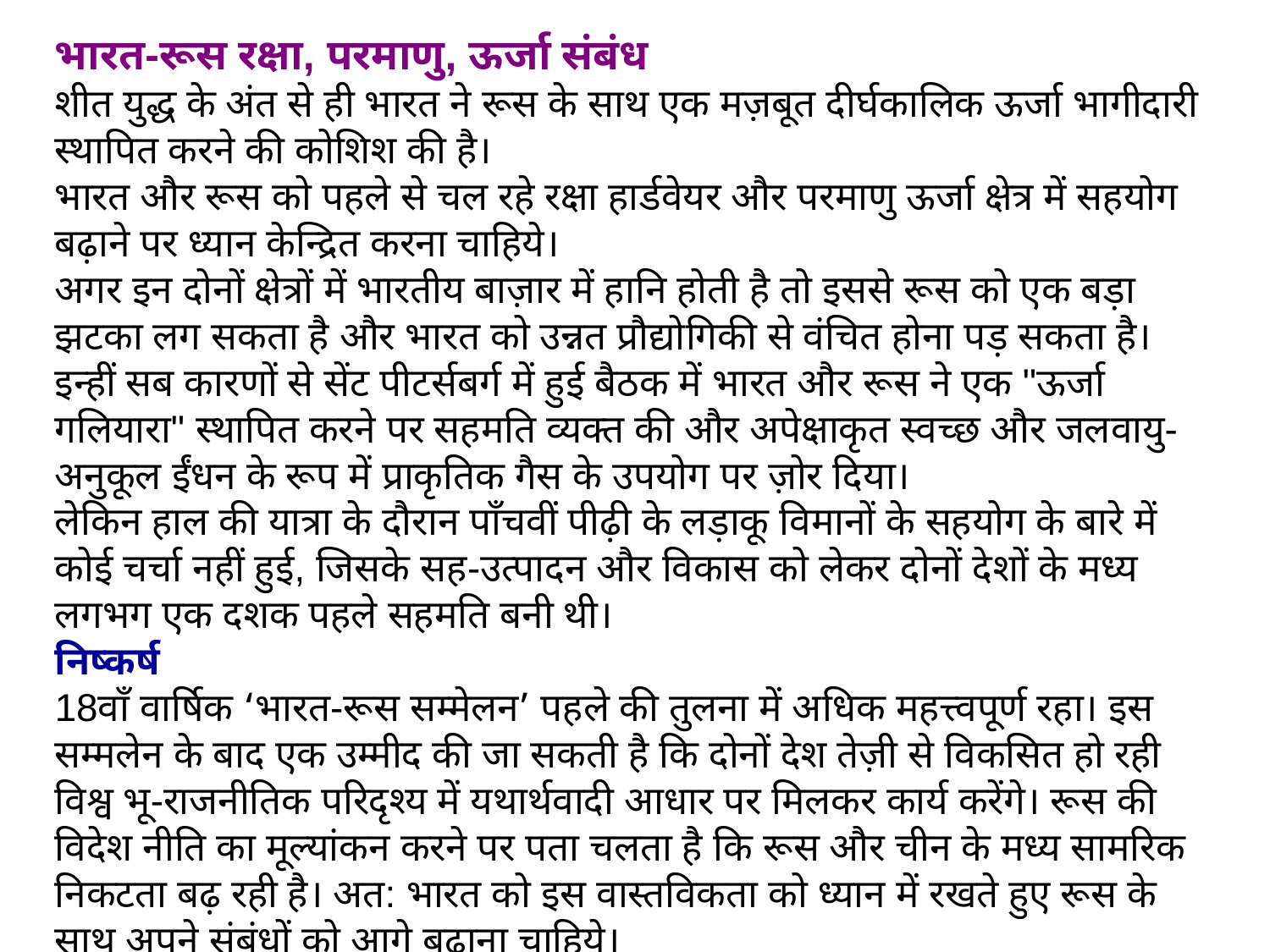

भारत-रूस रक्षा, परमाणु, ऊर्जा संबंध
शीत युद्ध के अंत से ही भारत ने रूस के साथ एक मज़बूत दीर्घकालिक ऊर्जा भागीदारी स्थापित करने की कोशिश की है।
भारत और रूस को पहले से चल रहे रक्षा हार्डवेयर और परमाणु ऊर्जा क्षेत्र में सहयोग बढ़ाने पर ध्यान केन्द्रित करना चाहिये।
अगर इन दोनों क्षेत्रों में भारतीय बाज़ार में हानि होती है तो इससे रूस को एक बड़ा झटका लग सकता है और भारत को उन्नत प्रौद्योगिकी से वंचित होना पड़ सकता है।
इन्हीं सब कारणों से सेंट पीटर्सबर्ग में हुई बैठक में भारत और रूस ने एक "ऊर्जा गलियारा" स्थापित करने पर सहमति व्यक्त की और अपेक्षाकृत स्वच्छ और जलवायु-अनुकूल ईंधन के रूप में प्राकृतिक गैस के उपयोग पर ज़ोर दिया।
लेकिन हाल की यात्रा के दौरान पाँचवीं पीढ़ी के लड़ाकू विमानों के सहयोग के बारे में कोई चर्चा नहीं हुई, जिसके सह-उत्पादन और विकास को लेकर दोनों देशों के मध्य लगभग एक दशक पहले सहमति बनी थी।
निष्कर्ष
18वाँ वार्षिक ‘भारत-रूस सम्मेलन’ पहले की तुलना में अधिक महत्त्वपूर्ण रहा। इस सम्मलेन के बाद एक उम्मीद की जा सकती है कि दोनों देश तेज़ी से विकसित हो रही विश्व भू-राजनीतिक परिदृश्य में यथार्थवादी आधार पर मिलकर कार्य करेंगे। रूस की विदेश नीति का मूल्यांकन करने पर पता चलता है कि रूस और चीन के मध्य सामरिक निकटता बढ़ रही है। अत: भारत को इस वास्तविकता को ध्यान में रखते हुए रूस के साथ अपने संबंधों को आगे बढ़ाना चाहिये।